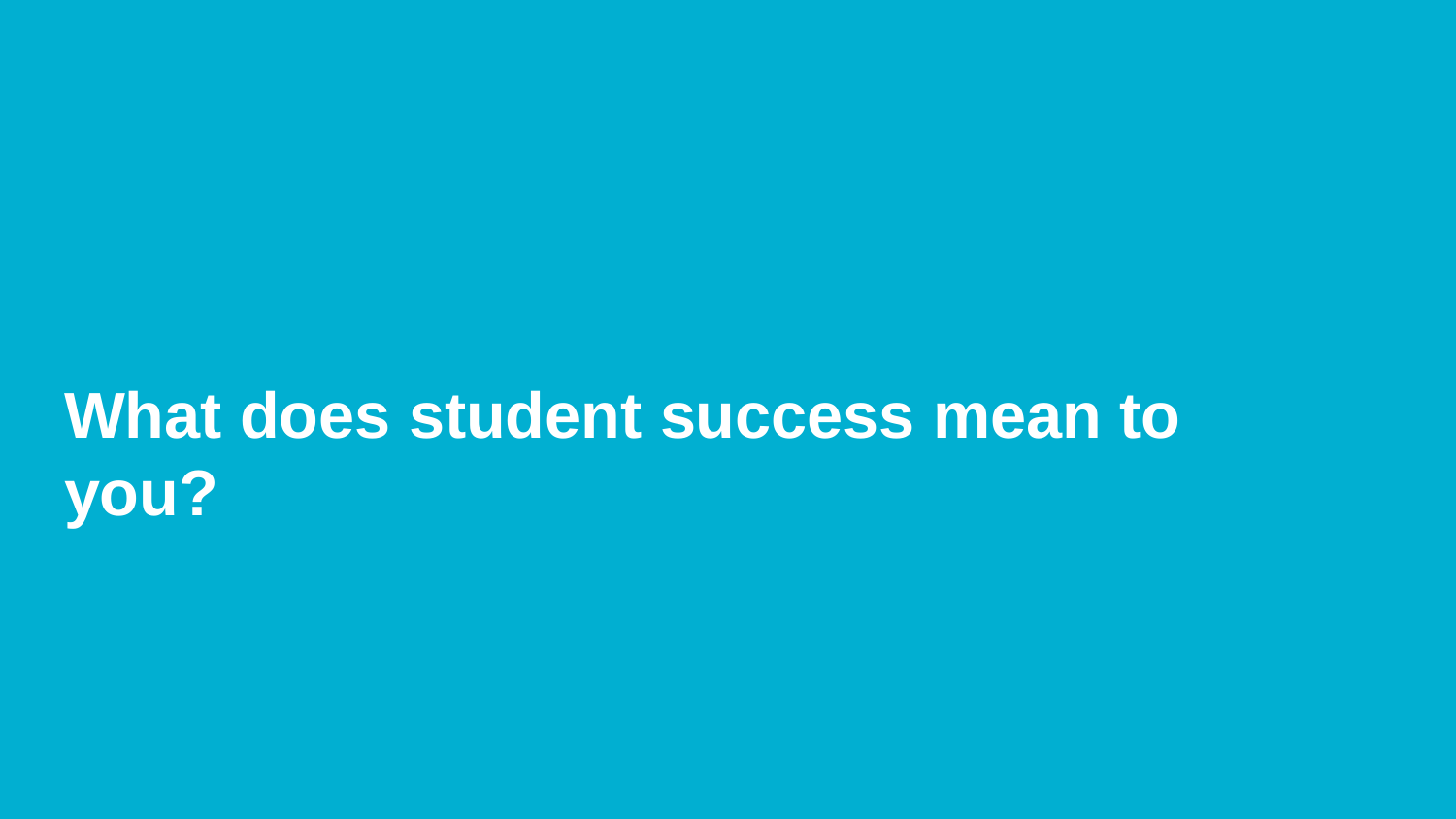

# What does student success mean to you?